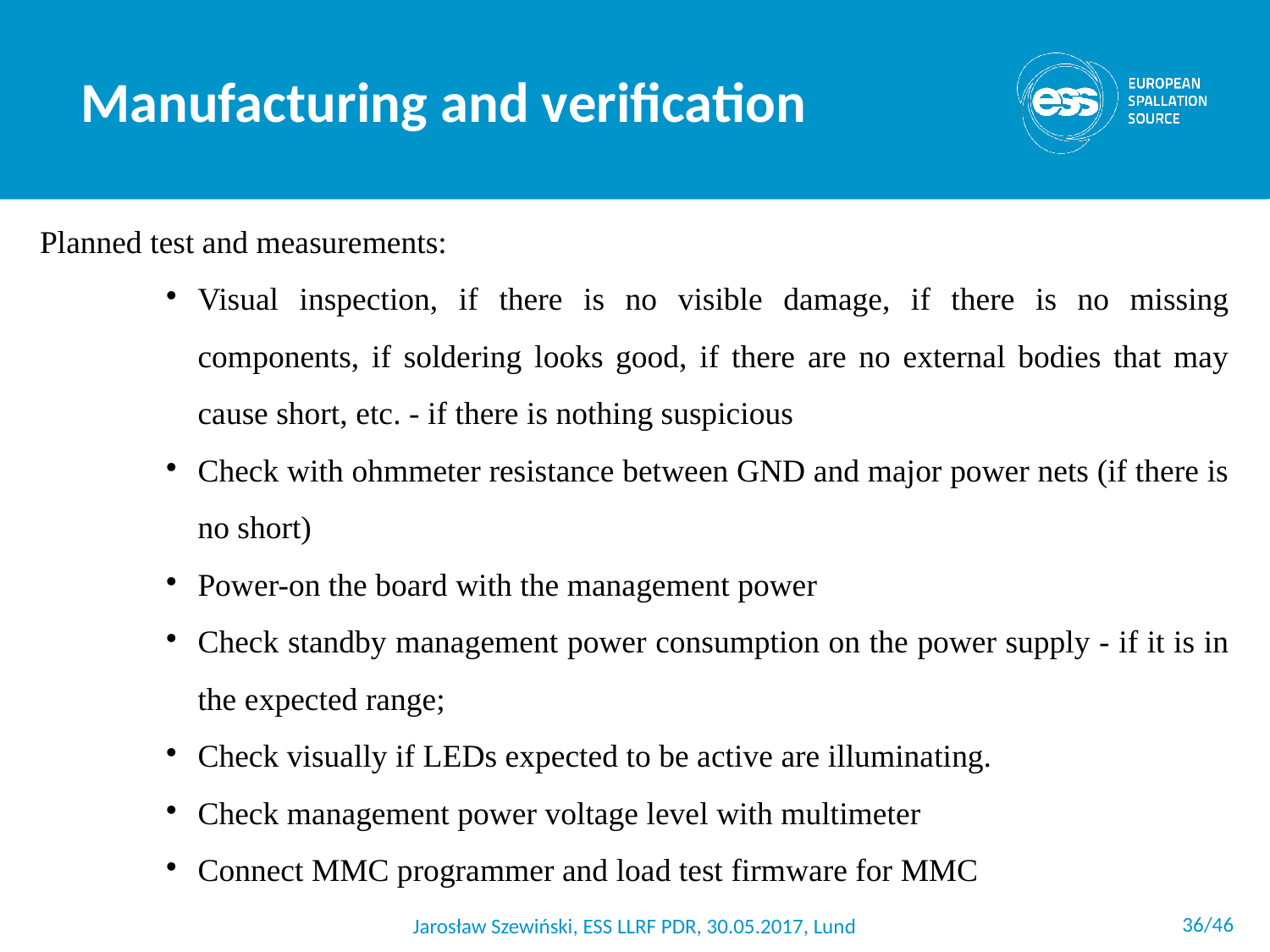

Manufacturing and verification

Planned test and measurements:
Visual inspection, if there is no visible damage, if there is no missing components, if soldering looks good, if there are no external bodies that may cause short, etc. - if there is nothing suspicious
Check with ohmmeter resistance between GND and major power nets (if there is no short)
Power-on the board with the management power
Check standby management power consumption on the power supply - if it is in the expected range;
Check visually if LEDs expected to be active are illuminating.
Check management power voltage level with multimeter
Connect MMC programmer and load test firmware for MMC
 36/46
Jarosław Szewiński, ESS LLRF PDR, 30.05.2017, Lund